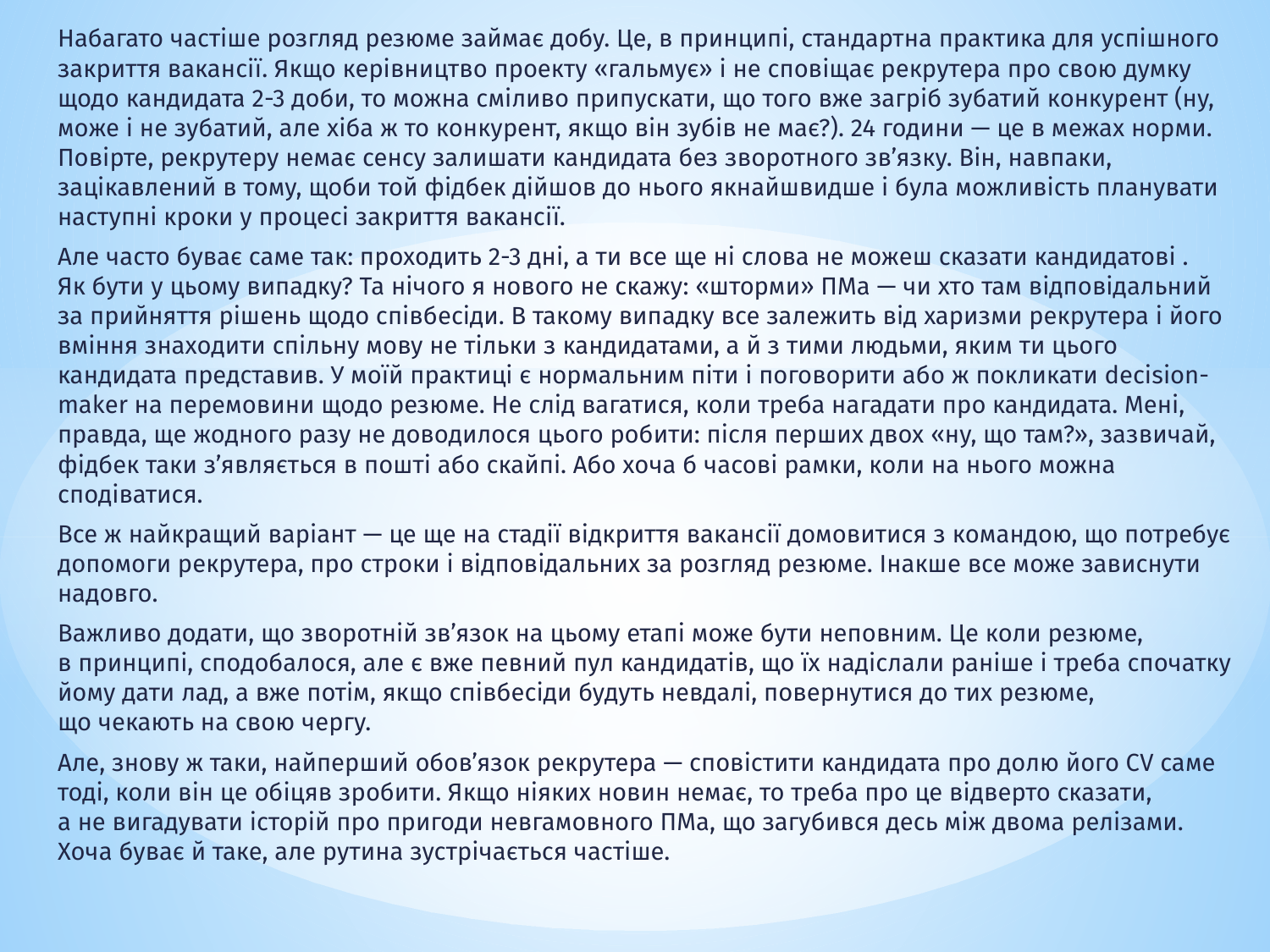

Набагато частіше розгляд резюме займає добу. Це, в принципі, стандартна практика для успішного закриття вакансії. Якщо керівництво проекту «гальмує» і не сповіщає рекрутера про свою думку щодо кандидата 2-3 доби, то можна сміливо припускати, що того вже загріб зубатий конкурент (ну, може і не зубатий, але хіба ж то конкурент, якщо він зубів не має?). 24 години — це в межах норми. Повірте, рекрутеру немає сенсу залишати кандидата без зворотного зв’язку. Він, навпаки, зацікавлений в тому, щоби той фідбек дійшов до нього якнайшвидше і була можливість планувати наступні кроки у процесі закриття вакансії.
Але часто буває саме так: проходить 2-3 дні, а ти все ще ні слова не можеш сказати кандидатові . Як бути у цьому випадку? Та нічого я нового не скажу: «шторми» ПМа — чи хто там відповідальний за прийняття рішень щодо співбесіди. В такому випадку все залежить від харизми рекрутера і його вміння знаходити спільну мову не тільки з кандидатами, а й з тими людьми, яким ти цього кандидата представив. У моїй практиці є нормальним піти і поговорити або ж покликати decision-maker на перемовини щодо резюме. Не слід вагатися, коли треба нагадати про кандидата. Мені, правда, ще жодного разу не доводилося цього робити: після перших двох «ну, що там?», зазвичай, фідбек таки з’являється в пошті або скайпі. Або хоча б часові рамки, коли на нього можна сподіватися.
Все ж найкращий варіант — це ще на стадії відкриття вакансії домовитися з командою, що потребує допомоги рекрутера, про строки і відповідальних за розгляд резюме. Інакше все може зависнути надовго.
Важливо додати, що зворотній зв’язок на цьому етапі може бути неповним. Це коли резюме, в принципі, сподобалося, але є вже певний пул кандидатів, що їх надіслали раніше і треба спочатку йому дати лад, а вже потім, якщо співбесіди будуть невдалі, повернутися до тих резюме, що чекають на свою чергу.
Але, знову ж таки, найперший обов’язок рекрутера — сповістити кандидата про долю його CV саме тоді, коли він це обіцяв зробити. Якщо ніяких новин немає, то треба про це відверто сказати, а не вигадувати історій про пригоди невгамовного ПМа, що загубився десь між двома релізами. Хоча буває й таке, але рутина зустрічається частіше.